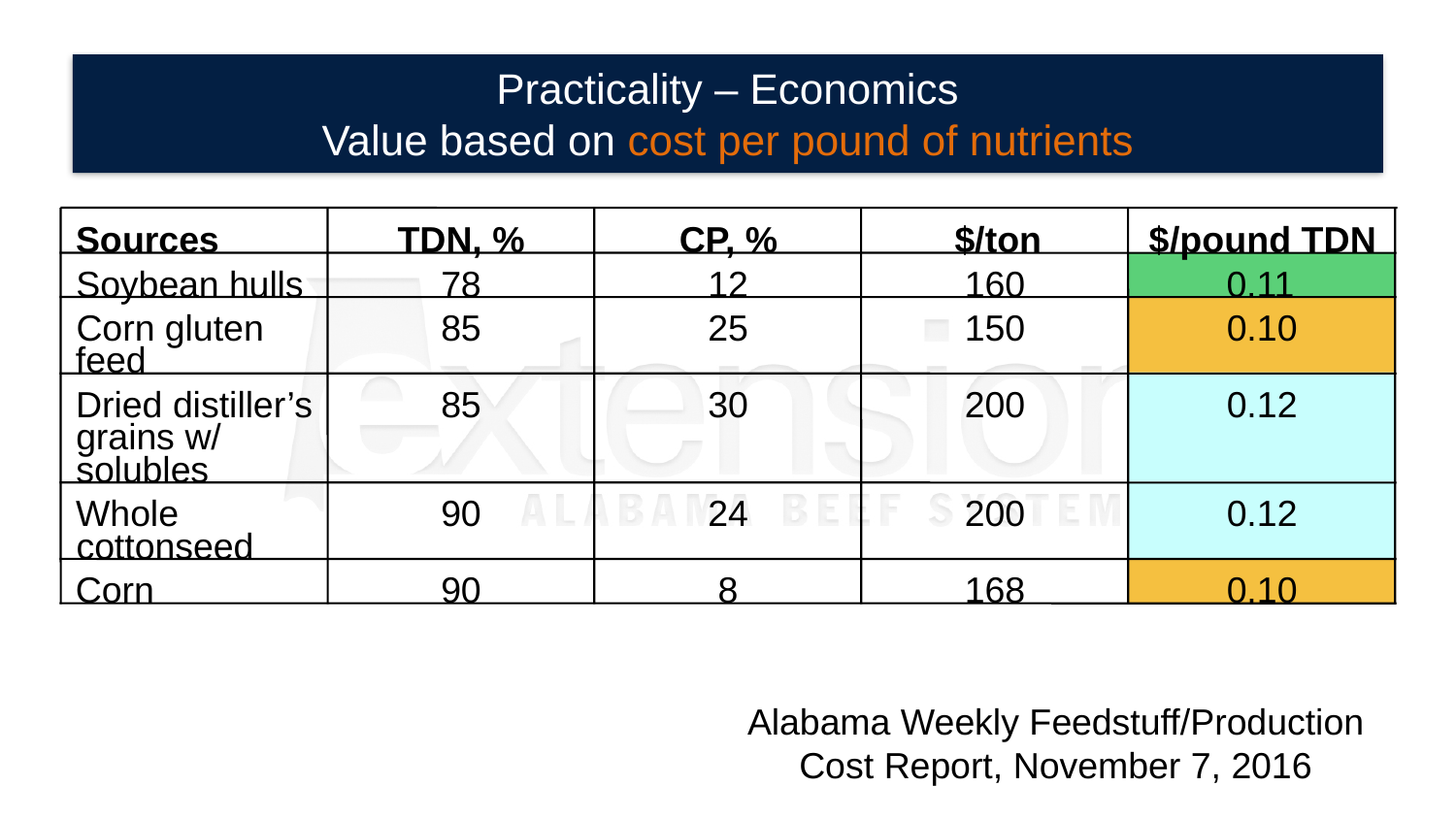

Practicality – Economics
Value based on cost per pound of nutrients

Sources
TDN,
%
CP, %
$/ton
$
/pound TDN

Soybean
hulls
78
12
160
0.11

Corn gluten
85
25
150
0.10
feed

Dried
distiller’s
85
30
200
0.12
grains w/
solubles

Whole
90
24
200
0.12
cottonseed

Corn
90
8
168
0.10

Alabama Weekly Feedstuff/Production Cost Report, November 7, 2016